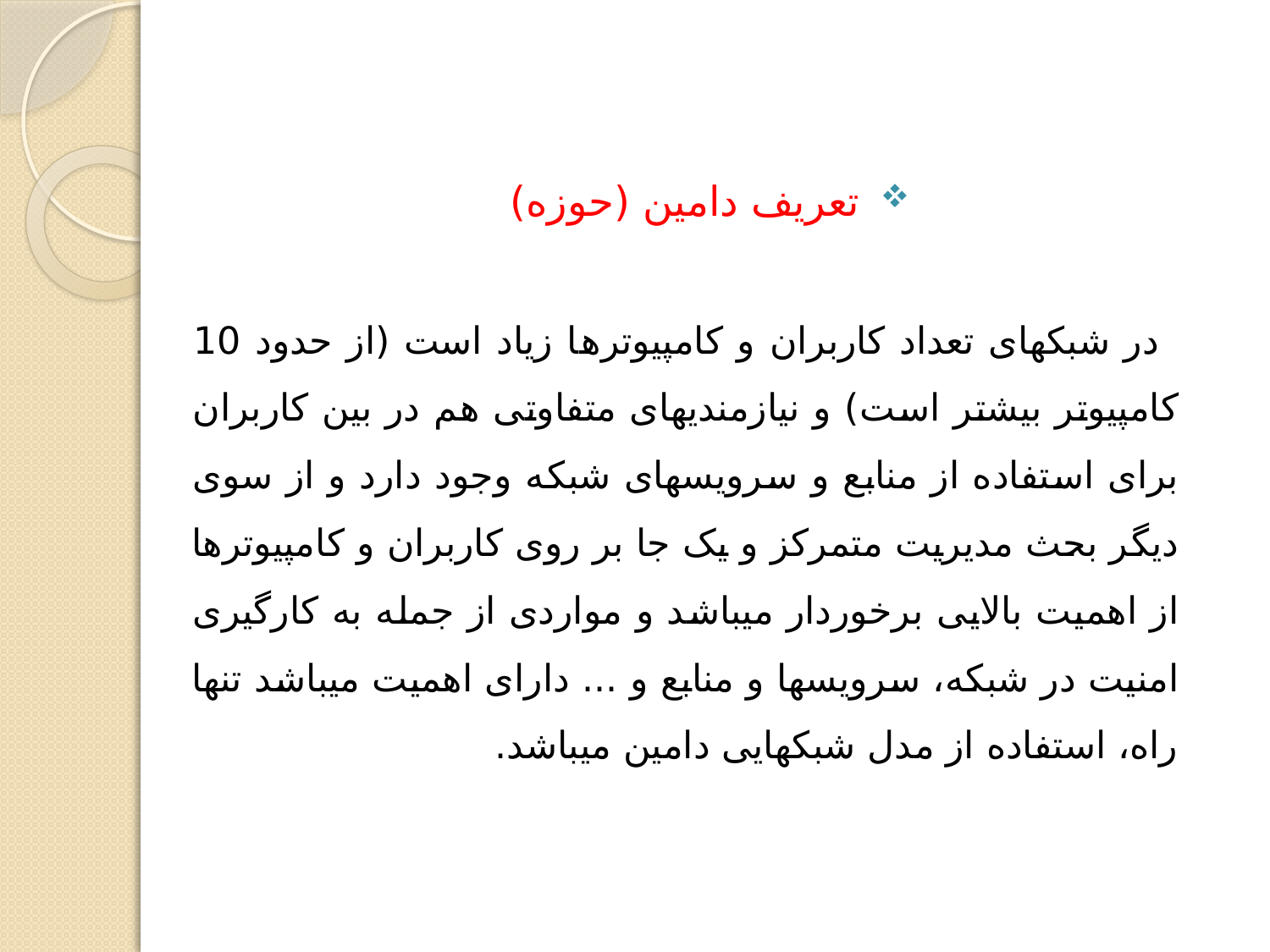

تعریف دامین (حوزه)

    در شبکه‏ای تعداد کاربران و کامپیوترها زیاد است (از حدود 10 کامپیوتر بیشتر است) و‏ نیازمندی‏های متفاوتی هم در بین کاربران برای استفاده از منابع و سرویس‏های شبکه وجود دارد و از سوی دیگر بحث مدیریت متمرکز و یک جا بر روی کاربران و کامپیوترها از اهمیت بالایی برخوردار می‏باشد و مواردی از جمله به کارگیری امنیت در شبکه، سرویس‏ها و منابع و ... دارای اهمیت می‏باشد تنها راه، استفاده از مدل شبکه‏ایی دامین می‏باشد.